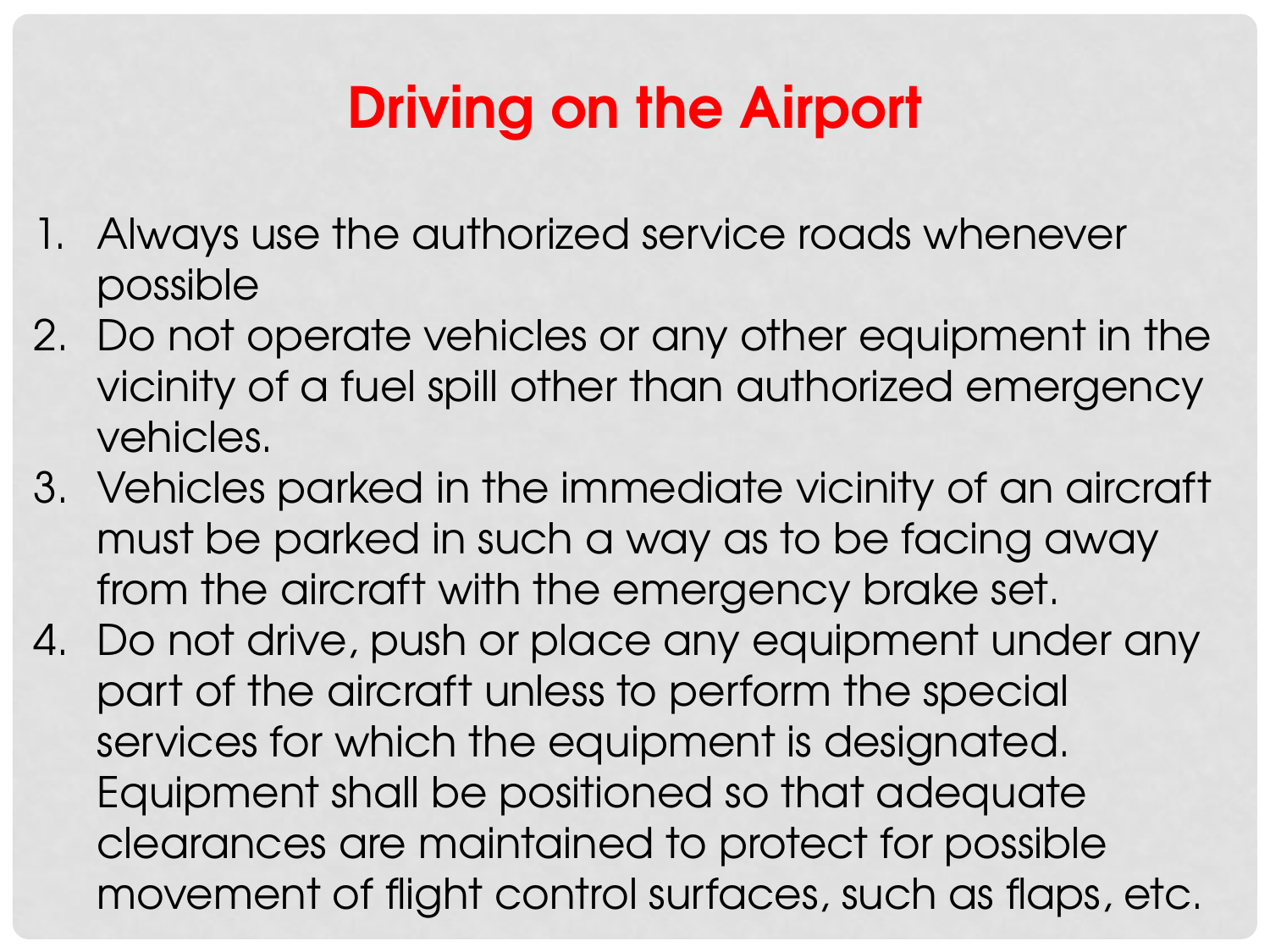

Driving on the Airport

Always use the authorized service roads whenever possible
Do not operate vehicles or any other equipment in the vicinity of a fuel spill other than authorized emergency vehicles.
Vehicles parked in the immediate vicinity of an aircraft must be parked in such a way as to be facing away from the aircraft with the emergency brake set.
Do not drive, push or place any equipment under any part of the aircraft unless to perform the special services for which the equipment is designated. Equipment shall be positioned so that adequate clearances are maintained to protect for possible movement of flight control surfaces, such as flaps, etc.